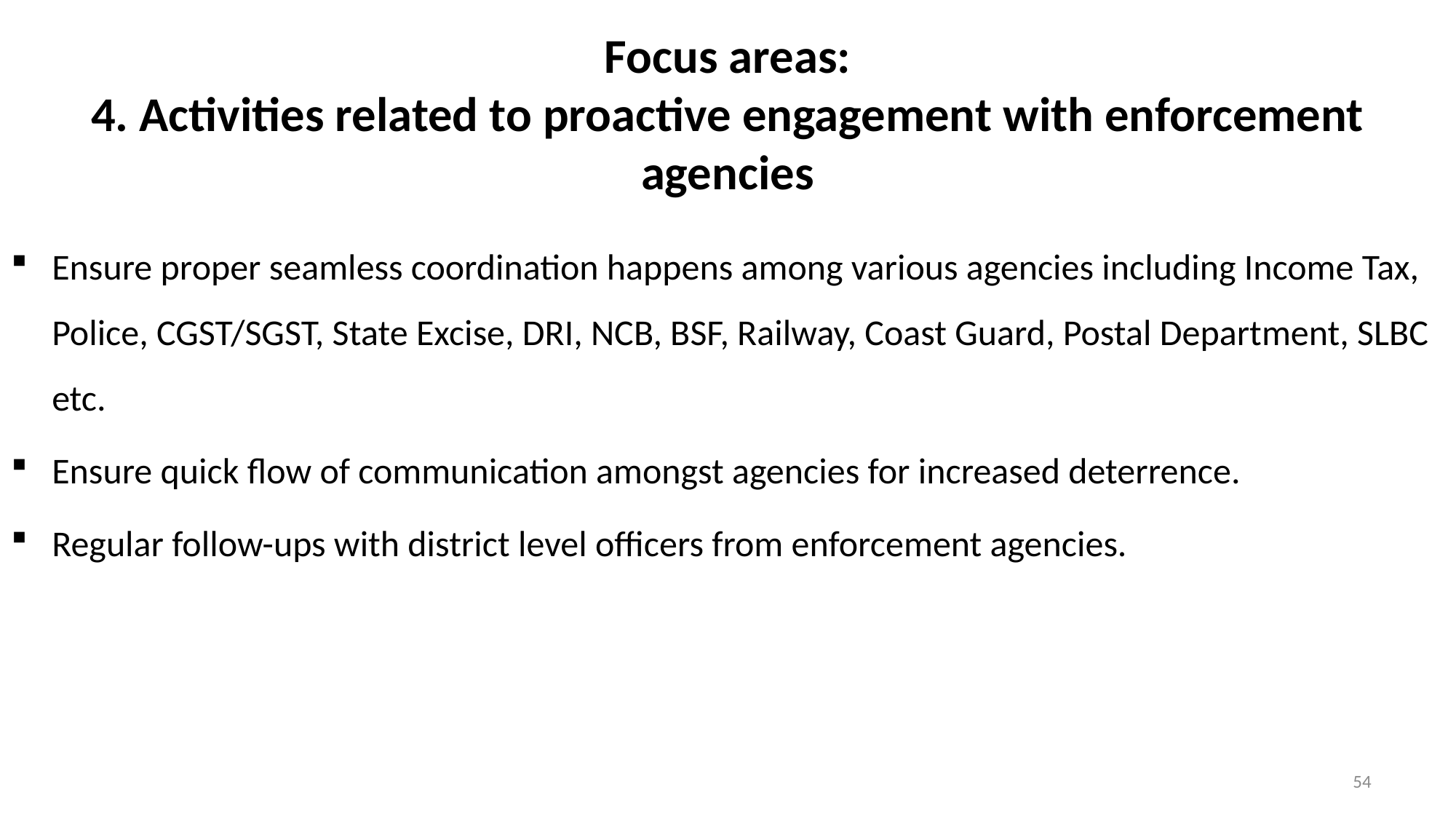

# Focus areas: 4. Activities related to proactive engagement with enforcement agencies
Ensure proper seamless coordination happens among various agencies including Income Tax, Police, CGST/SGST, State Excise, DRI, NCB, BSF, Railway, Coast Guard, Postal Department, SLBC etc.
Ensure quick flow of communication amongst agencies for increased deterrence.
Regular follow-ups with district level officers from enforcement agencies.
54